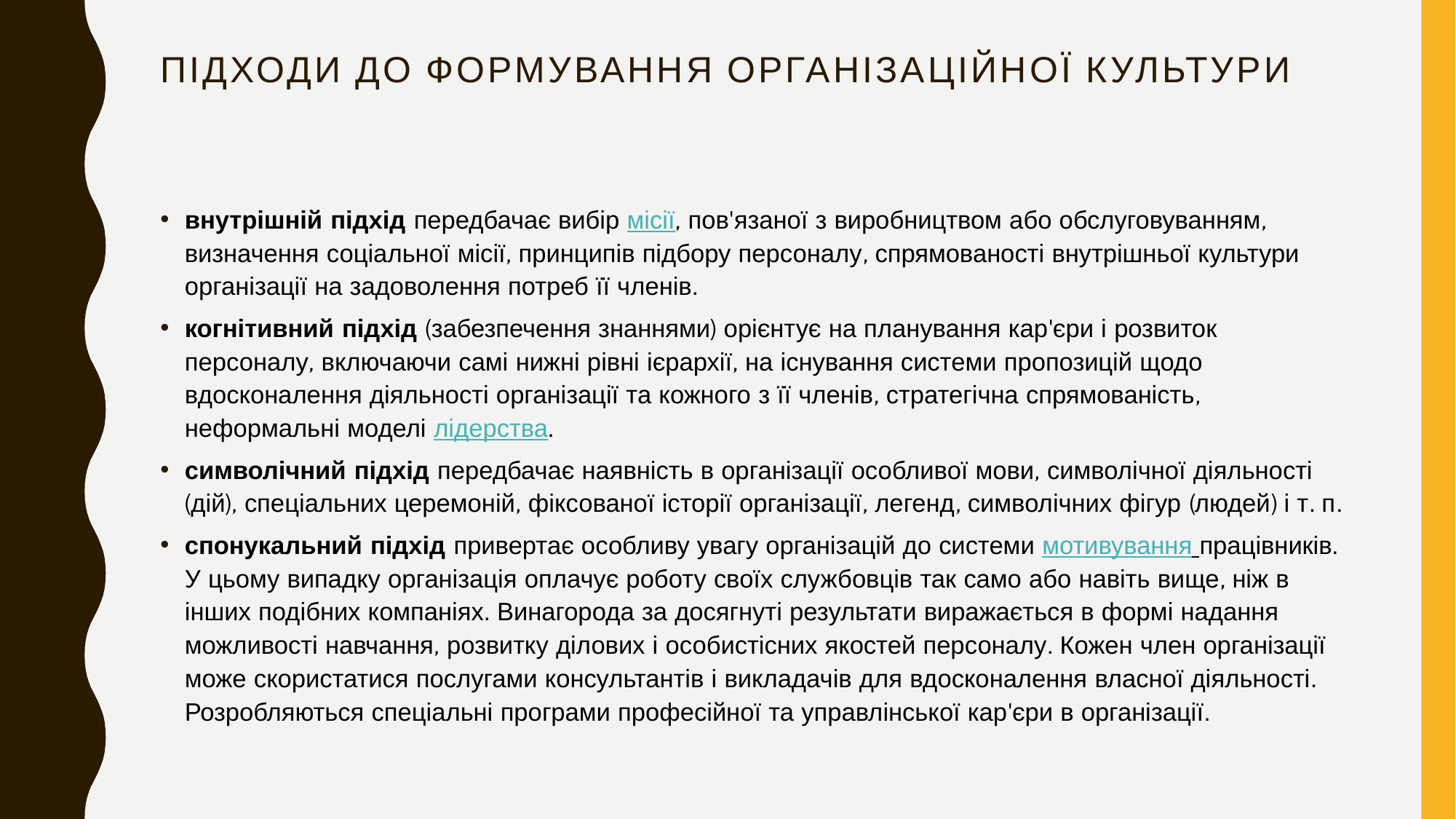

# Підходи до Формування організаційної культури
внутрішній підхід передбачає вибір місії, пов'язаної з виробництвом або обслуговуванням, визначення соціальної місії, принципів підбору персоналу, спрямованості внутрішньої культури організації на задоволення потреб її членів.
когнітивний підхід (забезпечення знаннями) орієнтує на планування кар'єри і розвиток персоналу, включаючи самі нижні рівні ієрархії, на існування системи пропозицій щодо вдосконалення діяльності організації та кожного з її членів, стратегічна спрямованість, неформальні моделі лідерства.
символічний підхід передбачає наявність в організації особливої ​​мови, символічної діяльності (дій), спеціальних церемоній, фіксованої історії організації, легенд, символічних фігур (людей) і т. п.
спонукальний підхід привертає особливу увагу організацій до системи мотивування працівників. У цьому випадку організація оплачує роботу своїх службовців так само або навіть вище, ніж в інших подібних компаніях. Винагорода за досягнуті результати виражається в формі надання можливості навчання, розвитку ділових і особистісних якостей персоналу. Кожен член організації може скористатися послугами консультантів і викладачів для вдосконалення власної діяльності. Розробляються спеціальні програми професійної та управлінської кар'єри в організації.